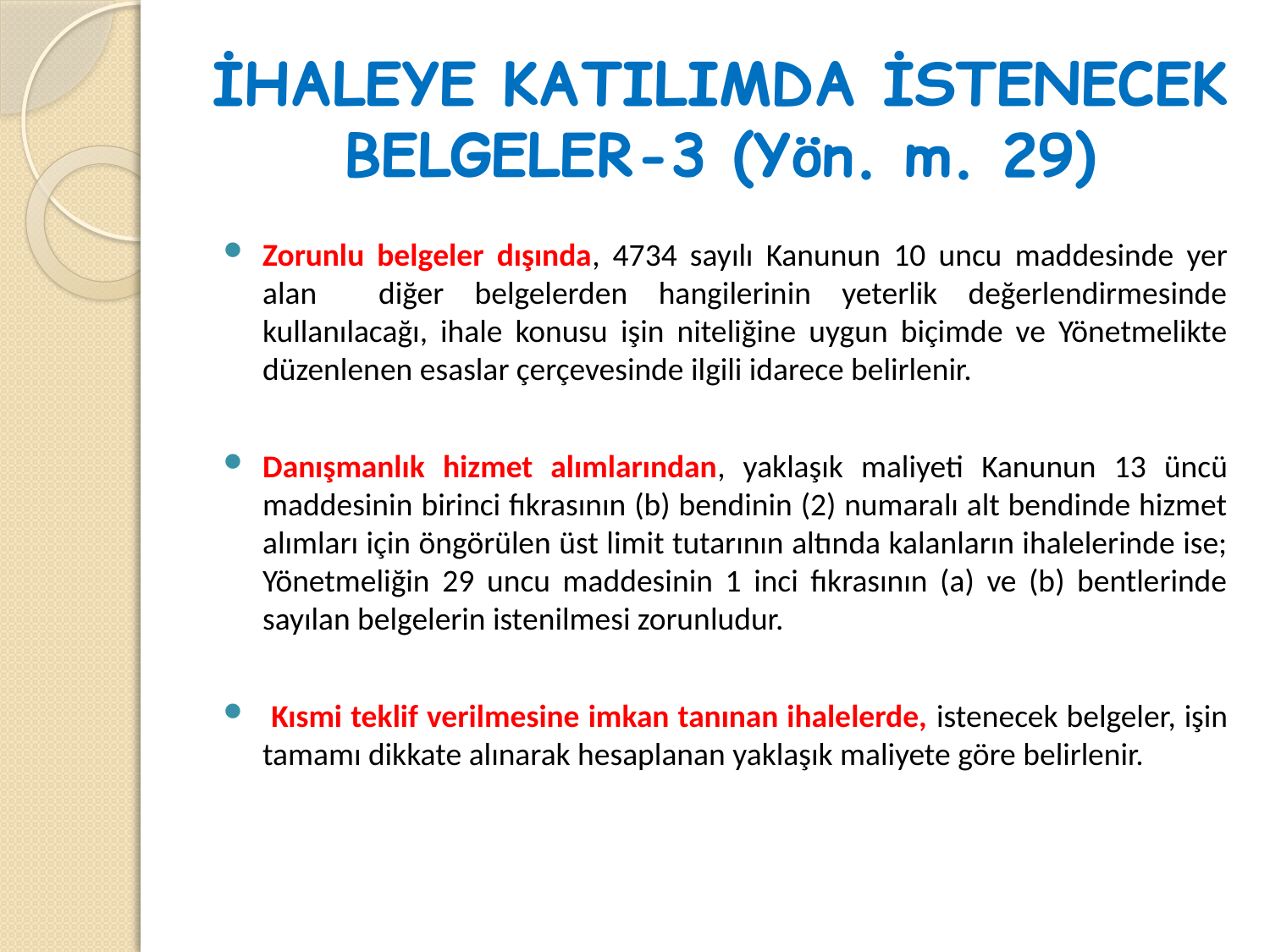

# İHALEYE KATILIMDA İSTENECEK BELGELER-3 (Yön. m. 29)
Zorunlu belgeler dışında, 4734 sayılı Kanunun 10 uncu maddesinde yer alan  diğer belgelerden hangilerinin yeterlik değerlendirmesinde kullanılacağı, ihale konusu işin niteliğine uygun biçimde ve Yönetmelikte düzenlenen esaslar çerçevesinde ilgili idarece belirlenir.

Danışmanlık hizmet alımlarından, yaklaşık maliyeti Kanunun 13 üncü maddesinin birinci fıkrasının (b) bendinin (2) numaralı alt bendinde hizmet alımları için öngörülen üst limit tutarının altında kalanların ihalelerinde ise; Yönetmeliğin 29 uncu maddesinin 1 inci fıkrasının (a) ve (b) bentlerinde sayılan belgelerin istenilmesi zorunludur.

 Kısmi teklif verilmesine imkan tanınan ihalelerde, istenecek belgeler, işin tamamı dikkate alınarak hesaplanan yaklaşık maliyete göre belirlenir.